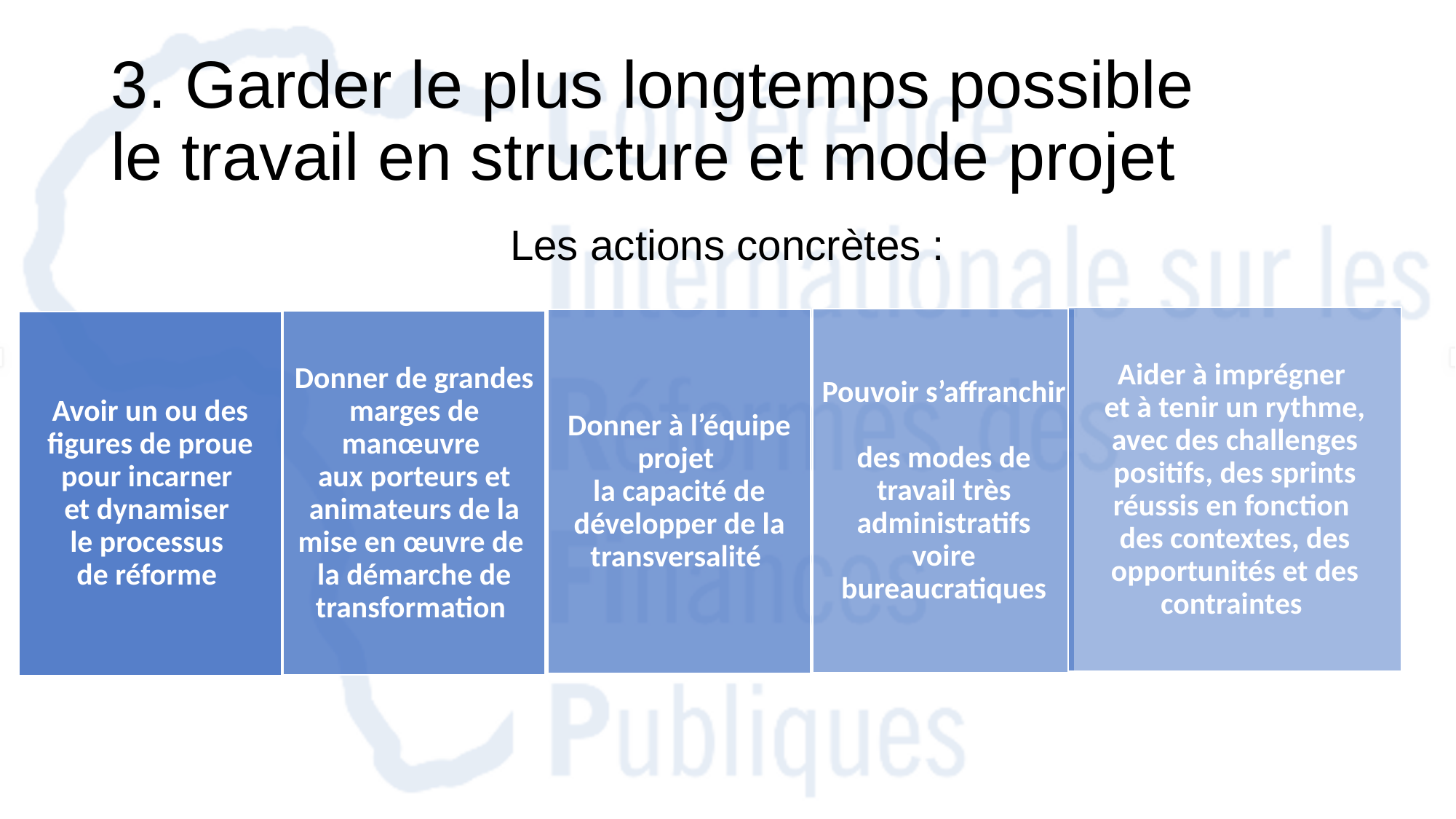

# 3. Garder le plus longtemps possible le travail en structure et mode projet

Avoir un ou des figures de proue pour incarner
et dynamiser
le processus
de réforme
Donner de grandes marges de manœuvre
aux porteurs et animateurs de la mise en œuvre de
la démarche de transformation
Donner à l’équipe projet
la capacité de développer de la transversalité
Pouvoir s’affranchir
des modes de travail très administratifs voire bureaucratiques
Aider à imprégner
et à tenir un rythme, avec des challenges positifs, des sprints réussis en fonction
des contextes, des opportunités et des contraintes
Les actions concrètes :